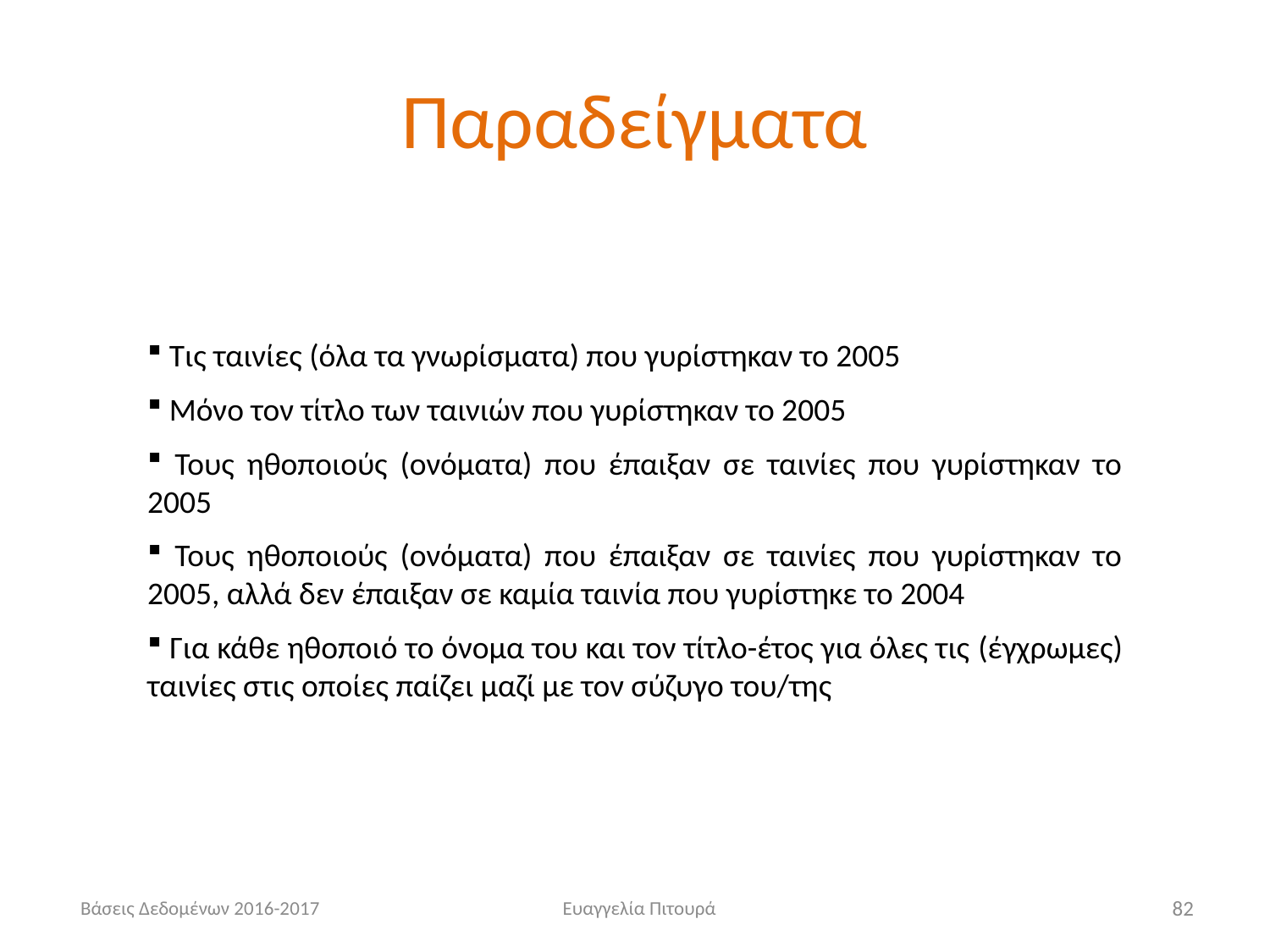

# Παραδείγματα
 Τις ταινίες (όλα τα γνωρίσματα) που γυρίστηκαν το 2005
 Μόνο τον τίτλο των ταινιών που γυρίστηκαν το 2005
 Τους ηθοποιούς (ονόματα) που έπαιξαν σε ταινίες που γυρίστηκαν το 2005
 Τους ηθοποιούς (ονόματα) που έπαιξαν σε ταινίες που γυρίστηκαν το 2005, αλλά δεν έπαιξαν σε καμία ταινία που γυρίστηκε το 2004
 Για κάθε ηθοποιό το όνομα του και τον τίτλο-έτος για όλες τις (έγχρωμες) ταινίες στις οποίες παίζει μαζί με τον σύζυγο του/της
Βάσεις Δεδομένων 2016-2017
Ευαγγελία Πιτουρά
82